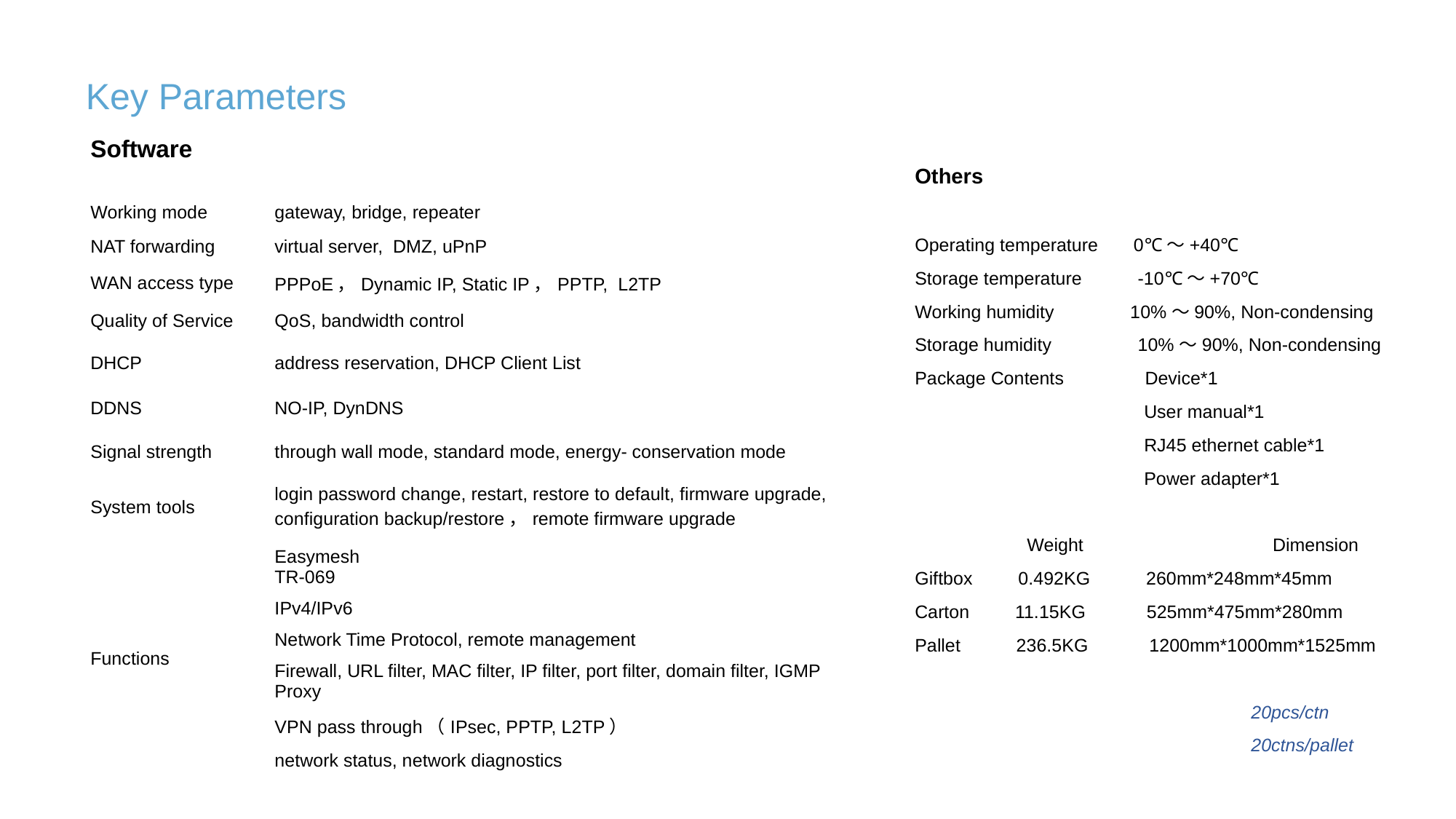

Key Parameters
| Software |  |
| --- | --- |
| Working mode | gateway, bridge, repeater |
| NAT forwarding | virtual server, DMZ, uPnP |
| WAN access type | PPPoE，Dynamic IP, Static IP，PPTP, L2TP |
| Quality of Service | QoS, bandwidth control |
| DHCP | address reservation, DHCP Client List |
| DDNS | NO-IP, DynDNS |
| Signal strength | through wall mode, standard mode, energy- conservation mode |
| System tools | login password change, restart, restore to default, firmware upgrade, configuration backup/restore，remote firmware upgrade |
| Functions | Easymesh TR-069 |
|  | IPv4/IPv6 |
|  | Network Time Protocol, remote management |
|  | Firewall, URL filter, MAC filter, IP filter, port filter, domain filter, IGMP Proxy |
|  | VPN pass through（IPsec, PPTP, L2TP） |
|  | network status, network diagnostics |
Others

Operating temperature       0℃～+40℃
Storage temperature           -10℃～+70℃
Working humidity               10%～90%, Non-condensing
Storage humidity                 10%～90%, Non-condensing
Package Contents                Device*1
                                             User manual*1
                                             RJ45 ethernet cable*1
                                             Power adapter*1

                      Weight		      Dimension
Giftbox         0.492KG           260mm*248mm*45mm
Carton         11.15KG            525mm*475mm*280mm
Pallet           236.5KG            1200mm*1000mm*1525mm

                                                                  20pcs/ctn
                                                                  20ctns/pallet